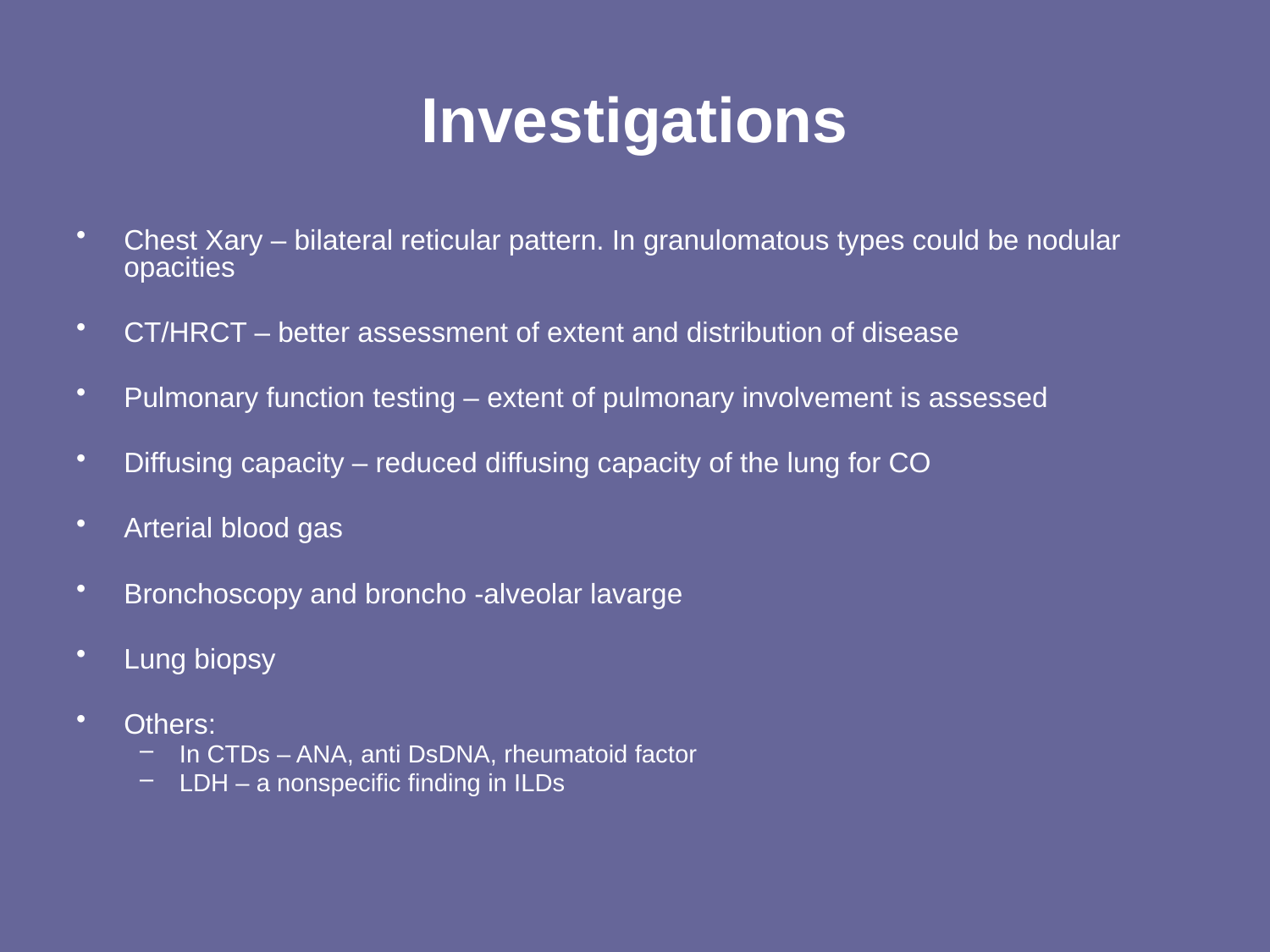

# Investigations
Chest Xary – bilateral reticular pattern. In granulomatous types could be nodular opacities

CT/HRCT – better assessment of extent and distribution of disease

Pulmonary function testing – extent of pulmonary involvement is assessed

Diffusing capacity – reduced diffusing capacity of the lung for CO

Arterial blood gas

Bronchoscopy and broncho -alveolar lavarge

Lung biopsy

Others:
In CTDs – ANA, anti DsDNA, rheumatoid factor
LDH – a nonspecific finding in ILDs